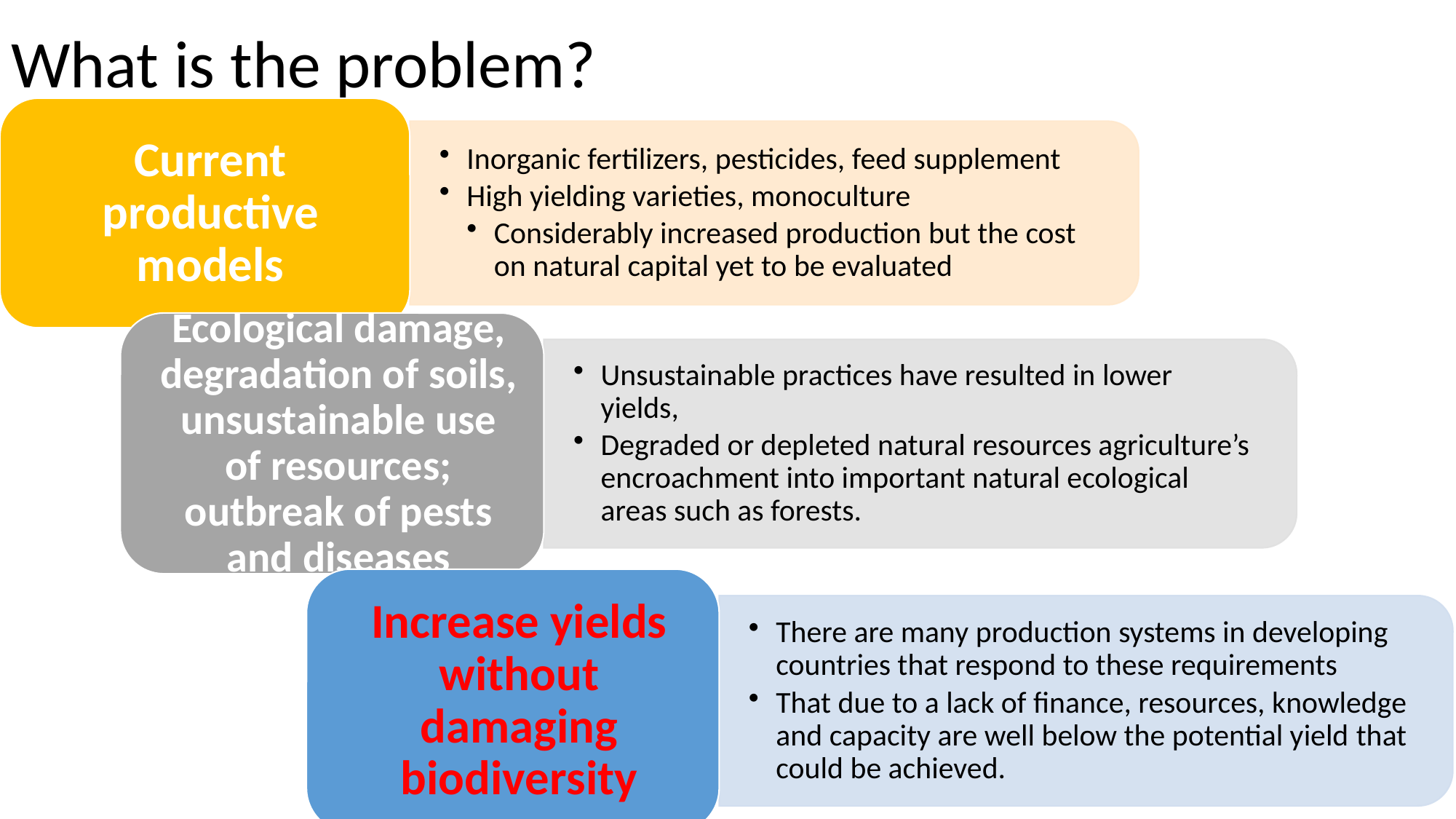

# What is the problem?
Inorganic fertilizers, pesticides, feed supplement
High yielding varieties, monoculture
Considerably increased production but the cost on natural capital yet to be evaluated
Current productive models
Unsustainable practices have resulted in lower yields,
Degraded or depleted natural resources agriculture’s encroachment into important natural ecological areas such as forests.
Ecological damage, degradation of soils, unsustainable use of resources; outbreak of pests and diseases
There are many production systems in developing countries that respond to these requirements
That due to a lack of finance, resources, knowledge and capacity are well below the potential yield that could be achieved.
Increase yields without damaging biodiversity